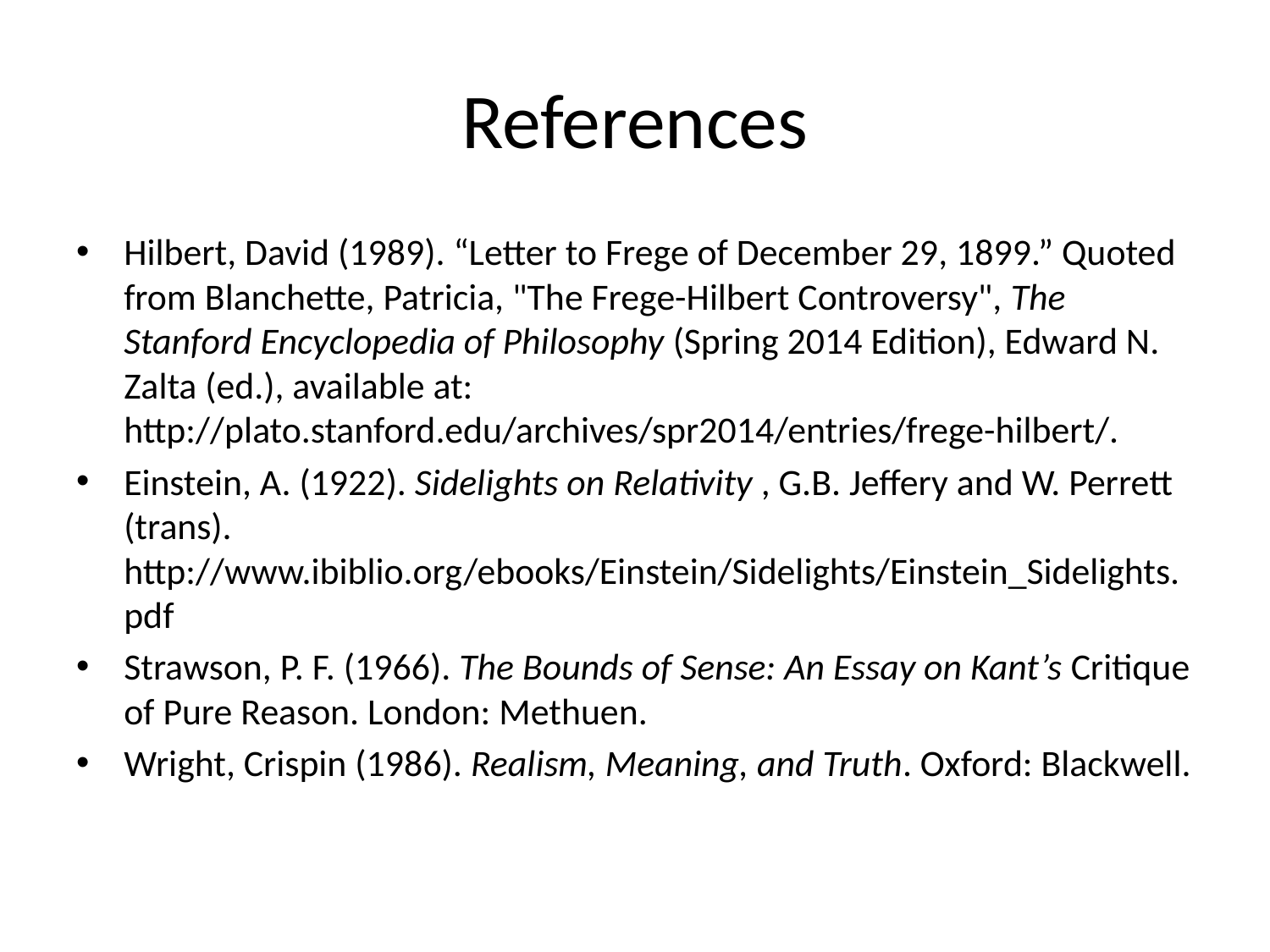

# References
Hilbert, David (1989). “Letter to Frege of December 29, 1899.” Quoted from Blanchette, Patricia, "The Frege-Hilbert Controversy", The Stanford Encyclopedia of Philosophy (Spring 2014 Edition), Edward N. Zalta (ed.), available at: http://plato.stanford.edu/archives/spr2014/entries/frege-hilbert/.
Einstein, A. (1922). Sidelights on Relativity , G.B. Jeffery and W. Perrett (trans). http://www.ibiblio.org/ebooks/Einstein/Sidelights/Einstein_Sidelights.pdf
Strawson, P. F. (1966). The Bounds of Sense: An Essay on Kant’s Critique of Pure Reason. London: Methuen.
Wright, Crispin (1986). Realism, Meaning, and Truth. Oxford: Blackwell.